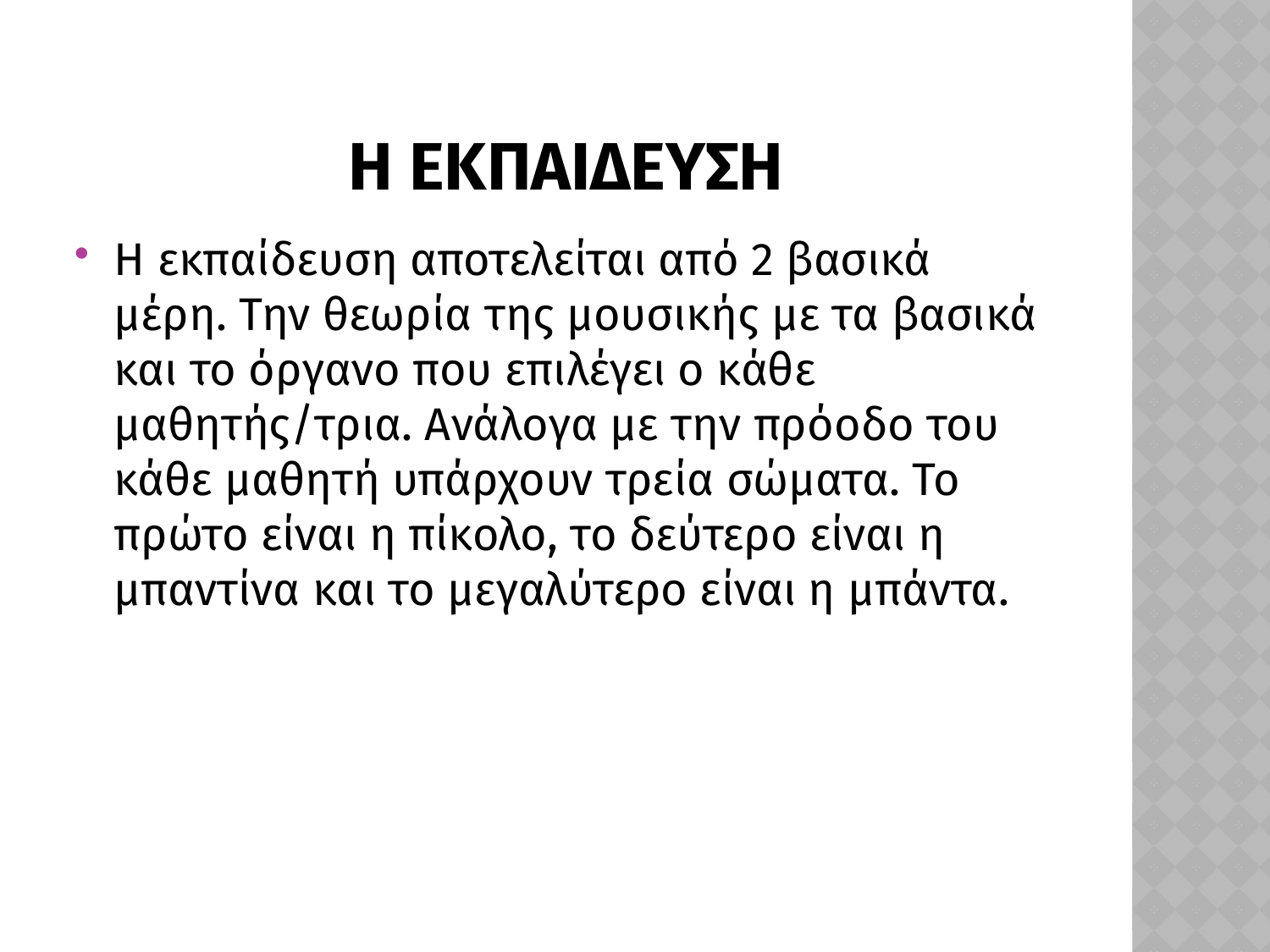

# Η εκπαιδευση
Η εκπαίδευση αποτελείται από 2 βασικά μέρη. Την θεωρία της μουσικής με τα βασικά και το όργανο που επιλέγει ο κάθε μαθητής/τρια. Ανάλογα με την πρόοδο του κάθε μαθητή υπάρχουν τρεία σώματα. Το πρώτο είναι η πίκολο, το δεύτερο είναι η μπαντίνα και το μεγαλύτερο είναι η μπάντα.